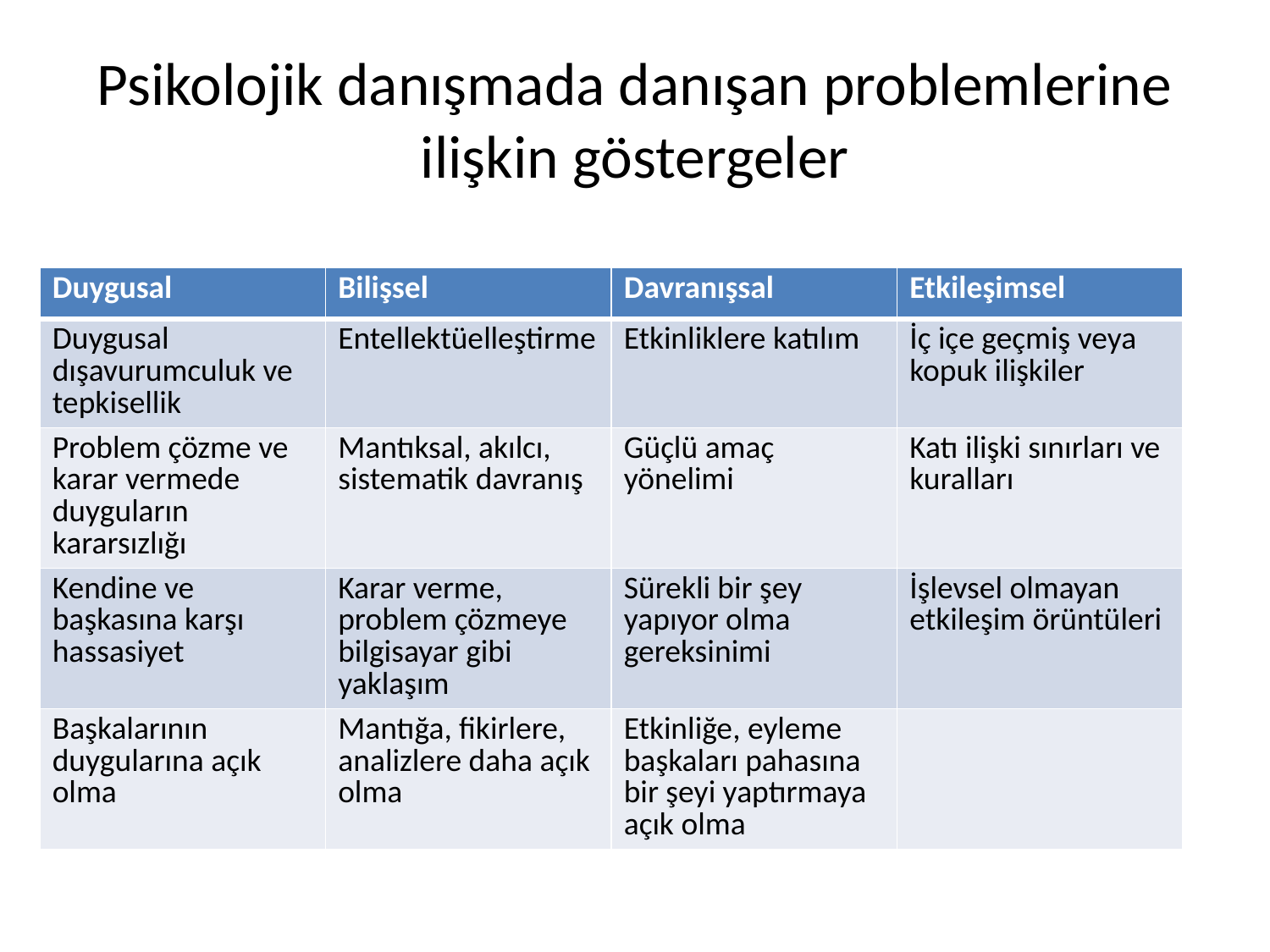

# Psikolojik danışmada danışan problemlerine ilişkin göstergeler
| Duygusal | Bilişsel | Davranışsal | Etkileşimsel |
| --- | --- | --- | --- |
| Duygusal dışavurumculuk ve tepkisellik | Entellektüelleştirme | Etkinliklere katılım | İç içe geçmiş veya kopuk ilişkiler |
| Problem çözme ve karar vermede duyguların kararsızlığı | Mantıksal, akılcı, sistematik davranış | Güçlü amaç yönelimi | Katı ilişki sınırları ve kuralları |
| Kendine ve başkasına karşı hassasiyet | Karar verme, problem çözmeye bilgisayar gibi yaklaşım | Sürekli bir şey yapıyor olma gereksinimi | İşlevsel olmayan etkileşim örüntüleri |
| Başkalarının duygularına açık olma | Mantığa, fikirlere, analizlere daha açık olma | Etkinliğe, eyleme başkaları pahasına bir şeyi yaptırmaya açık olma |  |